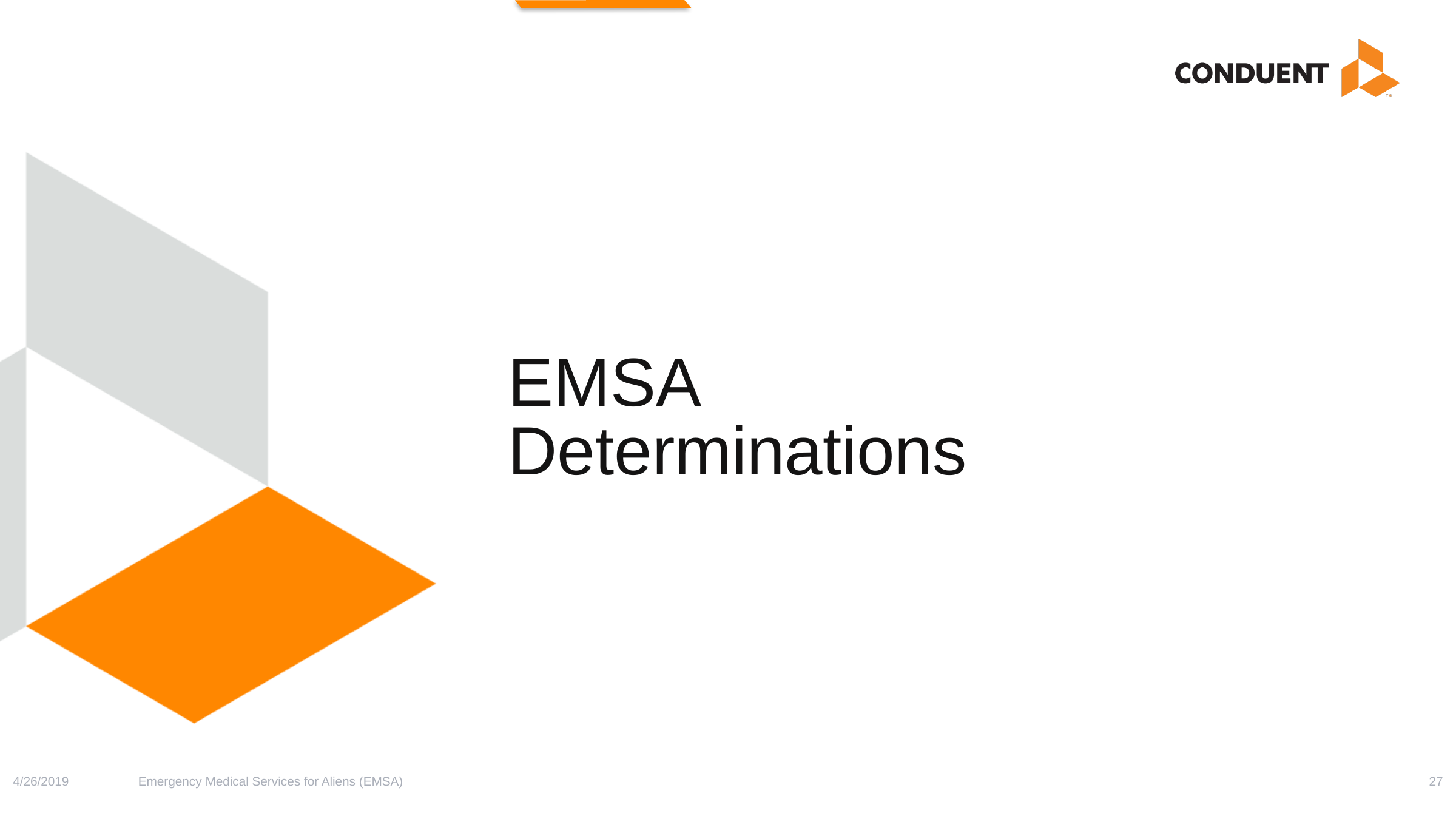

# EMSA Determinations
4/26/2019
Emergency Medical Services for Aliens (EMSA)
27